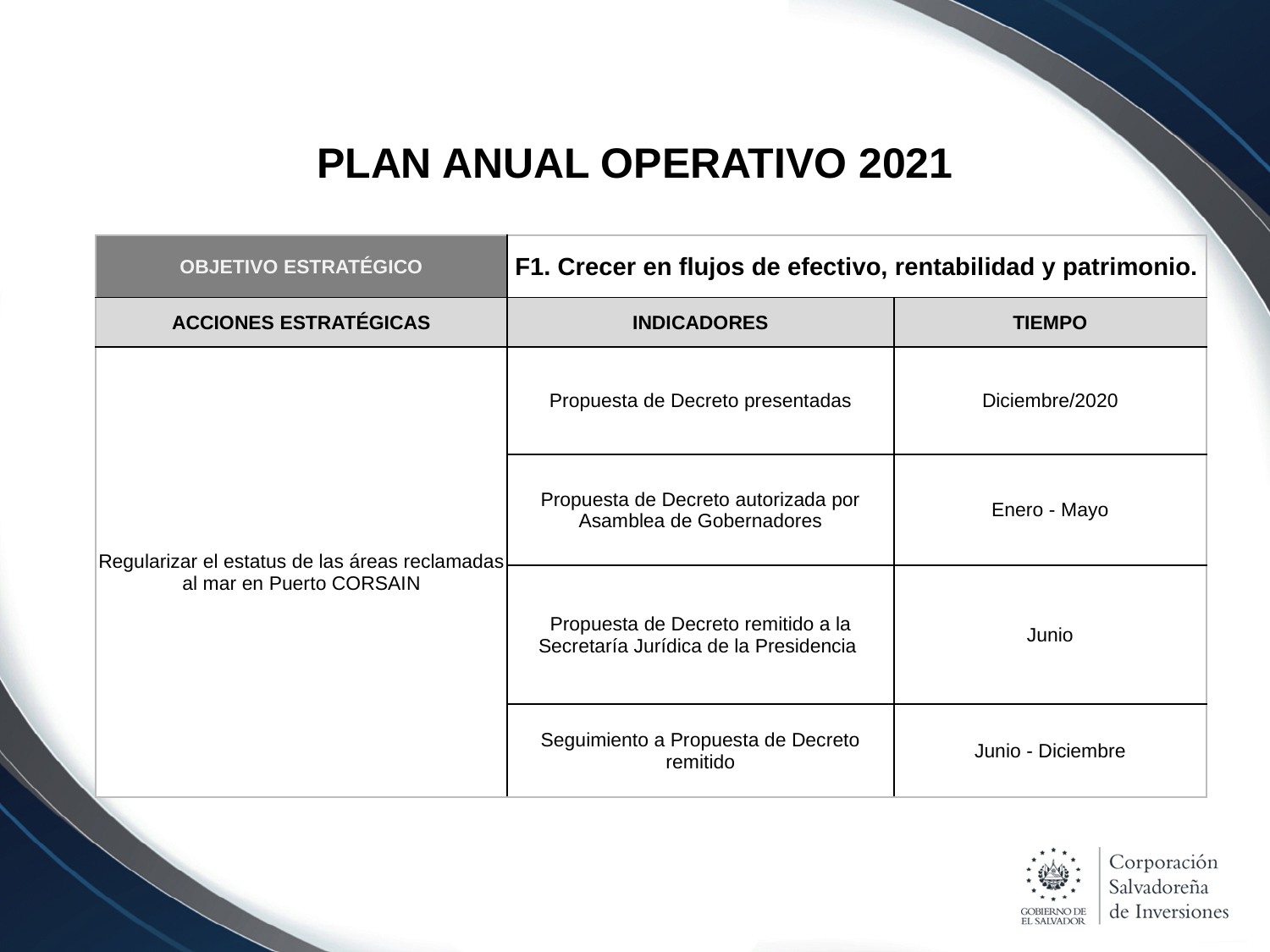

# PLAN ANUAL OPERATIVO 2021
| OBJETIVO ESTRATÉGICO | F1. Crecer en flujos de efectivo, rentabilidad y patrimonio. |  |
| --- | --- | --- |
| ACCIONES ESTRATÉGICAS | INDICADORES | TIEMPO |
| Regularizar el estatus de las áreas reclamadas al mar en Puerto CORSAIN | Propuesta de Decreto presentadas | Diciembre/2020 |
|  | Propuesta de Decreto autorizada por Asamblea de Gobernadores | Enero - Mayo |
|  | Propuesta de Decreto remitido a la Secretaría Jurídica de la Presidencia | Junio |
|  | Seguimiento a Propuesta de Decreto remitido | Junio - Diciembre |